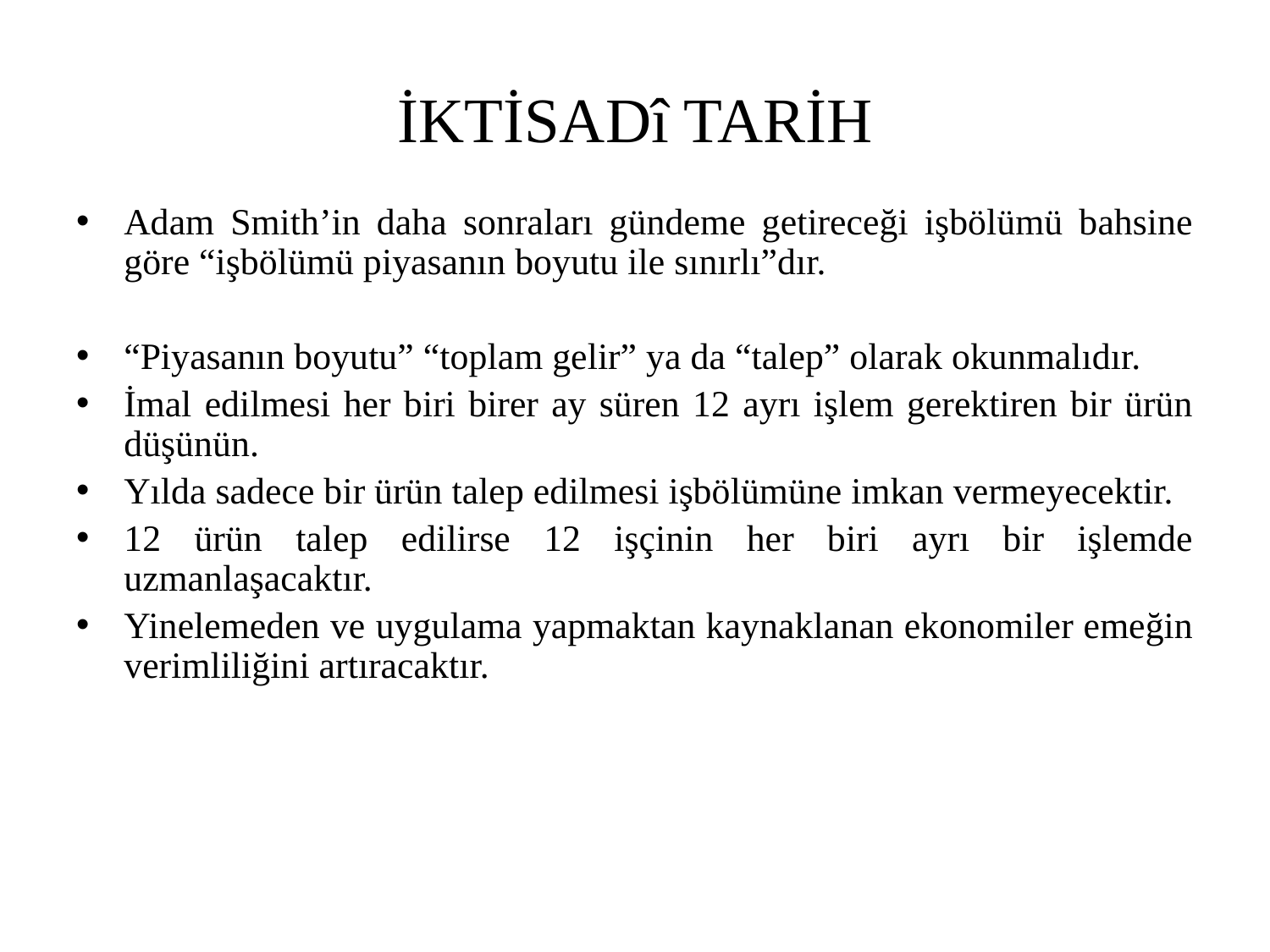

# İKTİSADî TARİH
Adam Smith’in daha sonraları gündeme getireceği işbölümü bahsine göre “işbölümü piyasanın boyutu ile sınırlı”dır.

“Piyasanın boyutu” “toplam gelir” ya da “talep” olarak okunmalıdır.
İmal edilmesi her biri birer ay süren 12 ayrı işlem gerektiren bir ürün düşünün.
Yılda sadece bir ürün talep edilmesi işbölümüne imkan vermeyecektir.
12 ürün talep edilirse 12 işçinin her biri ayrı bir işlemde uzmanlaşacaktır.
Yinelemeden ve uygulama yapmaktan kaynaklanan ekonomiler emeğin verimliliğini artıracaktır.